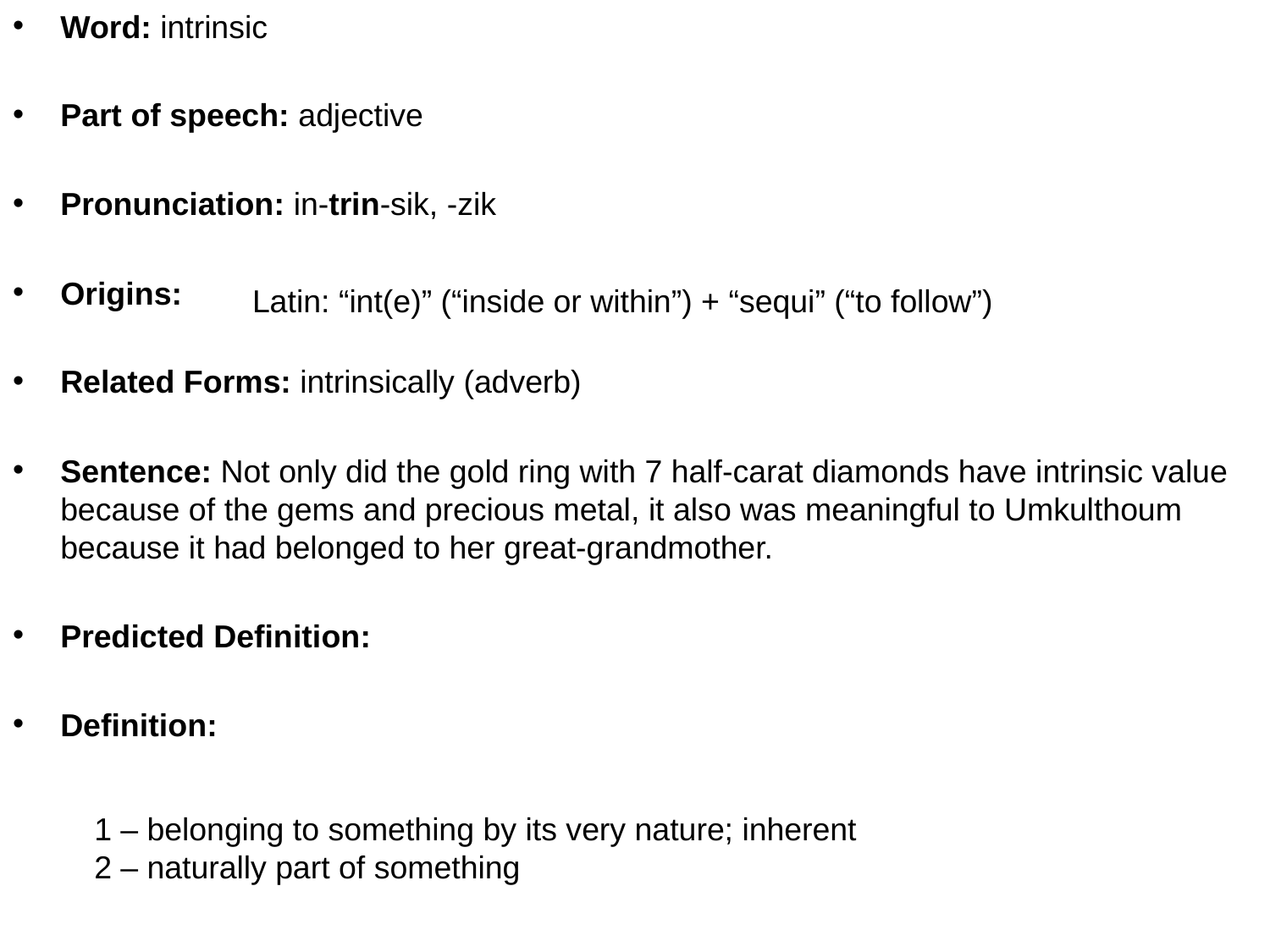

Word: intrinsic

Part of speech: adjective

Pronunciation: in-trin-sik, -zik

Origins:

Related Forms: intrinsically (adverb)

Sentence: Not only did the gold ring with 7 half-carat diamonds have intrinsic value because of the gems and precious metal, it also was meaningful to Umkulthoum because it had belonged to her great-grandmother.

Predicted Definition:

Definition:

Latin: “int(e)” (“inside or within”) + “sequi” (“to follow”)

1 – belonging to something by its very nature; inherent
2 – naturally part of something